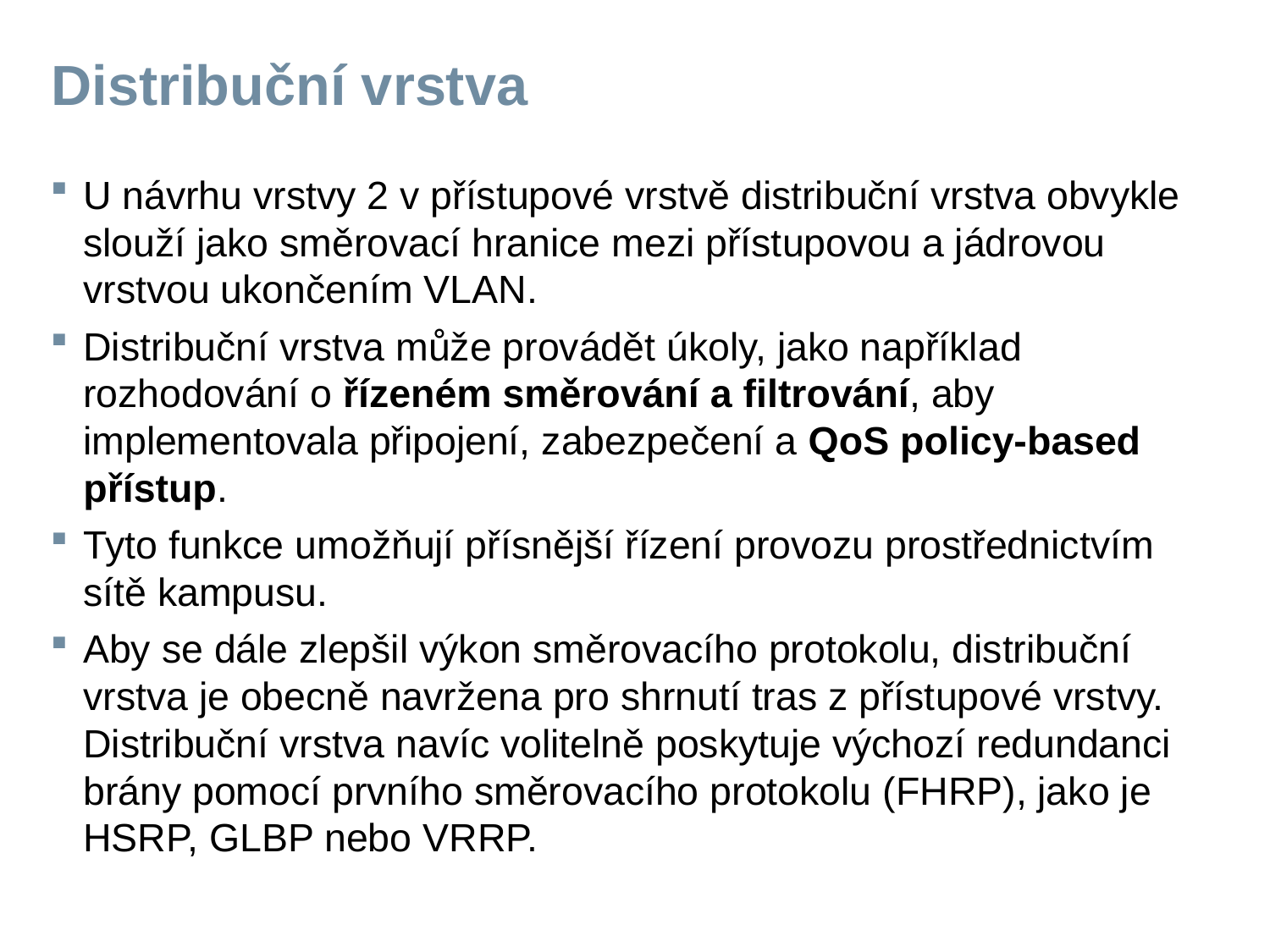

# Distribuční vrstva
U návrhu vrstvy 2 v přístupové vrstvě distribuční vrstva obvykle slouží jako směrovací hranice mezi přístupovou a jádrovou vrstvou ukončením VLAN.
Distribuční vrstva může provádět úkoly, jako například rozhodování o řízeném směrování a filtrování, aby implementovala připojení, zabezpečení a QoS policy-based přístup.
Tyto funkce umožňují přísnější řízení provozu prostřednictvím sítě kampusu.
Aby se dále zlepšil výkon směrovacího protokolu, distribuční vrstva je obecně navržena pro shrnutí tras z přístupové vrstvy.
Distribuční vrstva navíc volitelně poskytuje výchozí redundanci brány pomocí prvního směrovacího protokolu (FHRP), jako je HSRP, GLBP nebo VRRP.